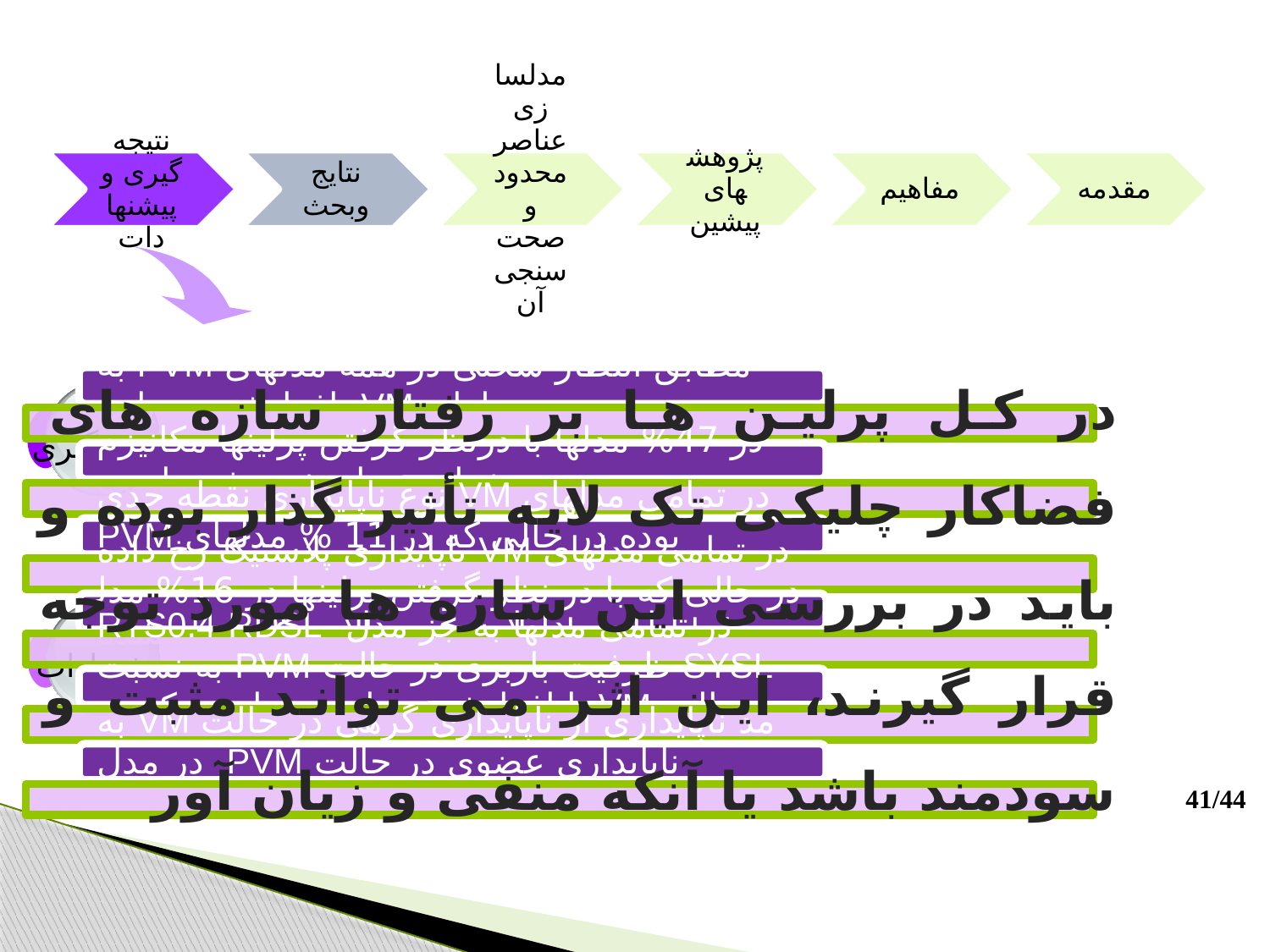

مقدمه
پژوهشهای پیشین
مدلسازی عناصر محدود و صحت سنجی آن
نتایج وبحث
نتیجه گیری و پیشنهادات
مفاهیم

در کل پرلین ها بر رفتار سازه های فضاکار چلیکی تک لایه تأثیر گذار بوده و باید در بررسی این سازه ها مورد توجه قرار گیرند، این اثر می تواند مثبت و سودمند باشد یا آنکه منفی و زیان آور

نتیجه گیری

پیشنهادات
41/44